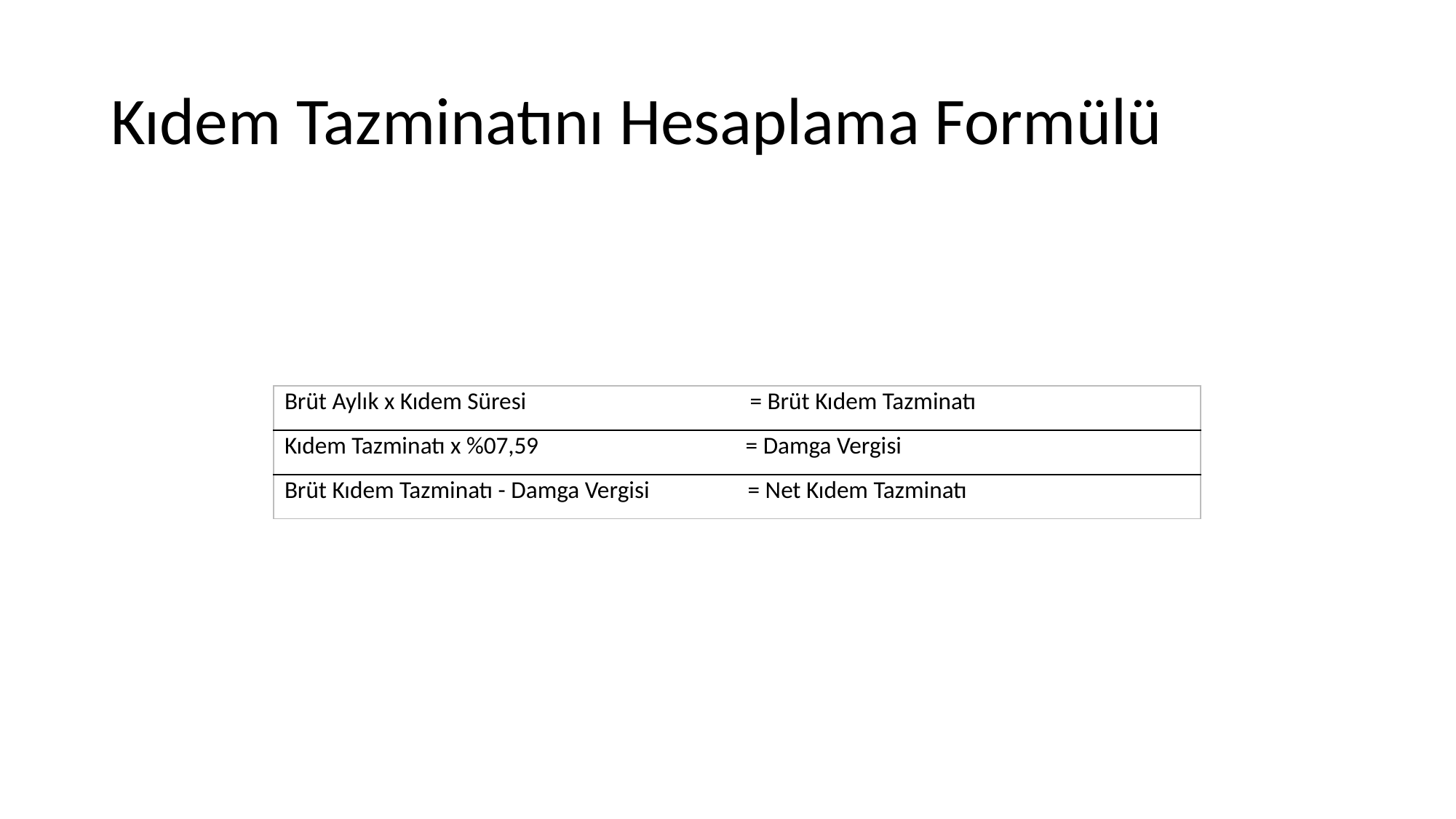

# Kıdem Tazminatını Hesaplama Formülü
| Brüt Aylık x Kıdem Süresi = Brüt Kıdem Tazminatı |
| --- |
| Kıdem Tazminatı x %07,59 = Damga Vergisi |
| Brüt Kıdem Tazminatı - Damga Vergisi = Net Kıdem Tazminatı |